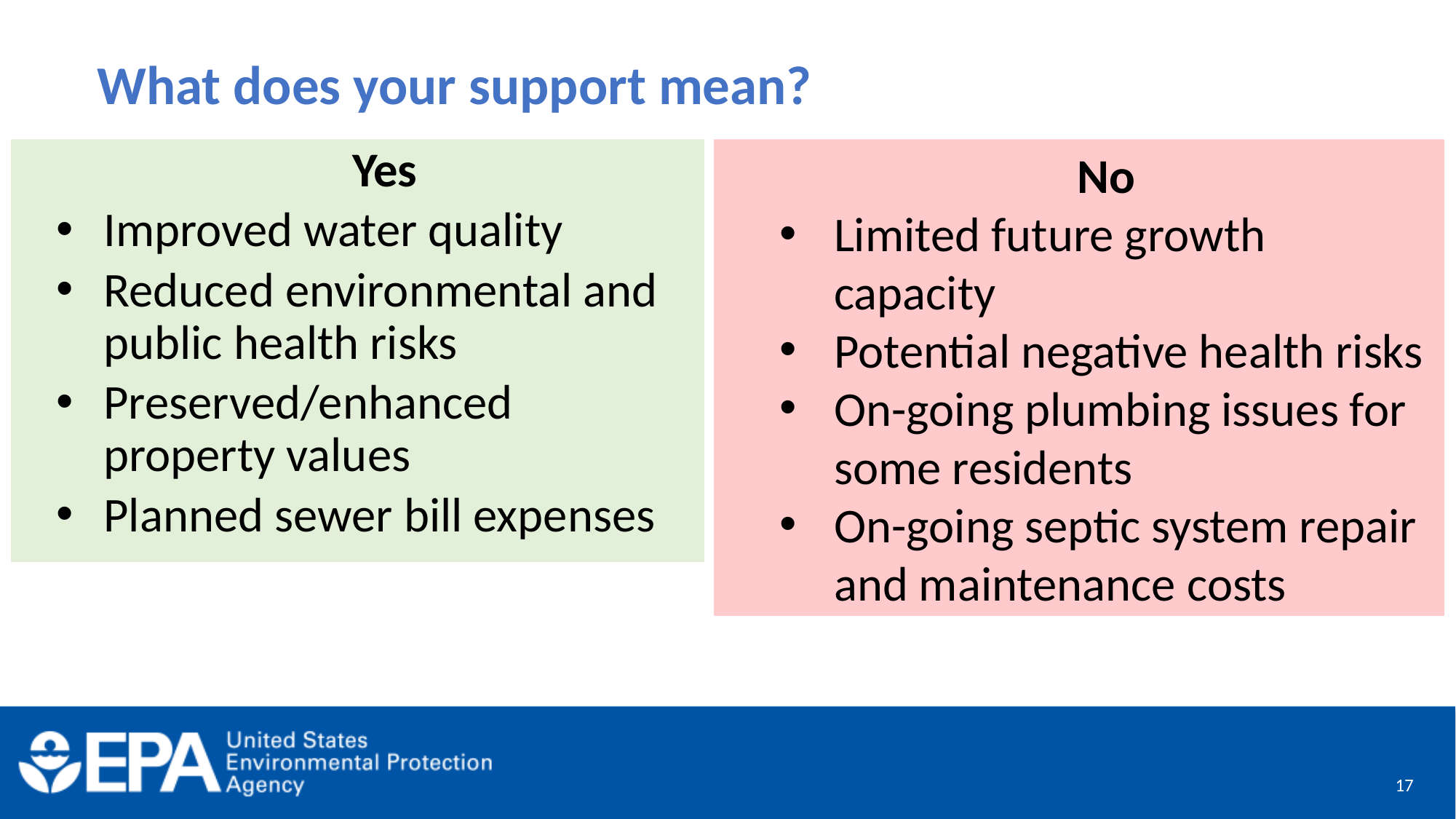

# What does your support mean?
Yes
Improved water quality
Reduced environmental and public health risks
Preserved/enhanced property values
Planned sewer bill expenses
No
Limited future growth capacity
Potential negative health risks
On-going plumbing issues for some residents
On-going septic system repair and maintenance costs
17